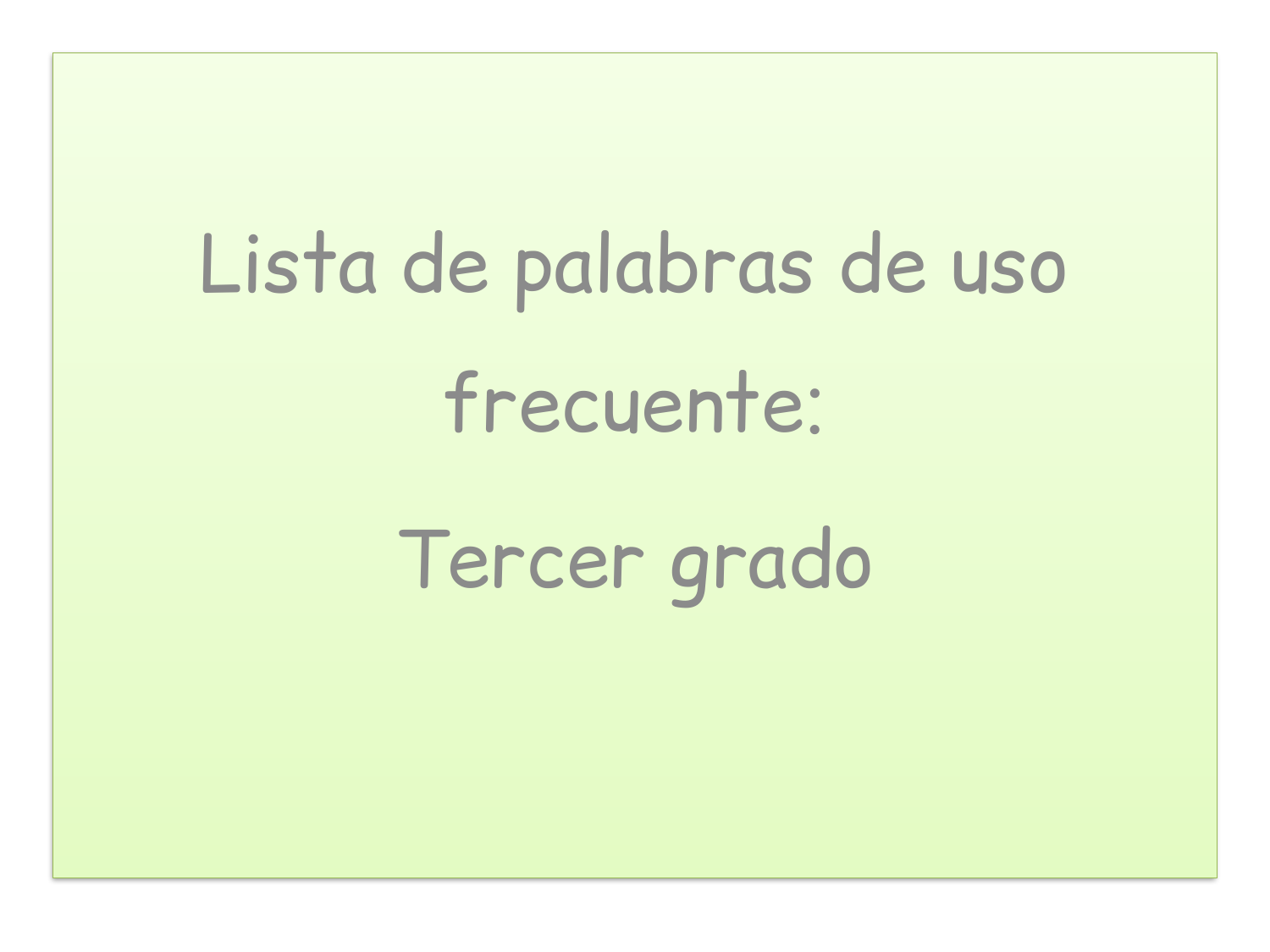

#

Lista de palabras de uso frecuente:
Tercer grado